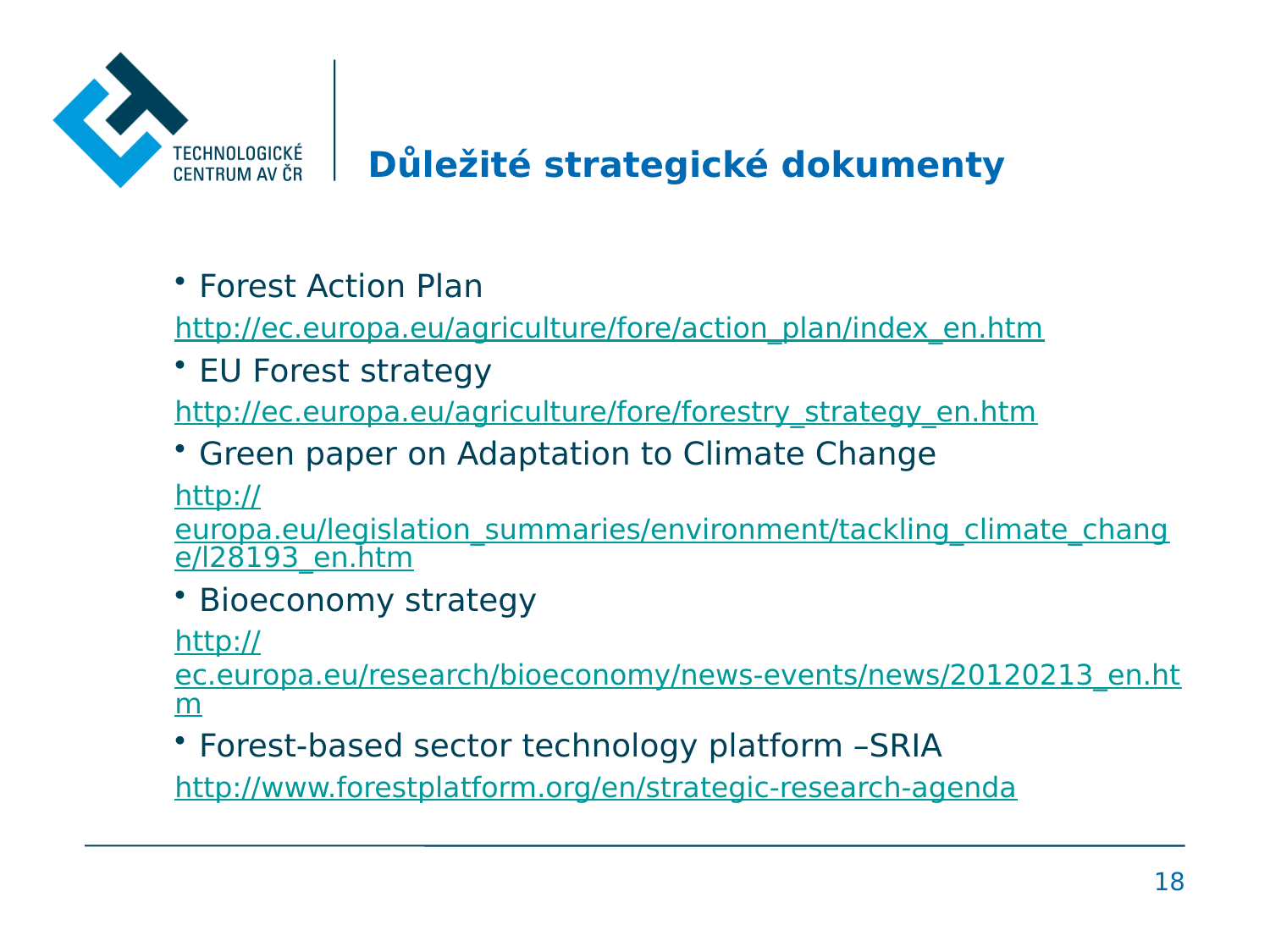

# Důležité strategické dokumenty
Forest Action Plan
http://ec.europa.eu/agriculture/fore/action_plan/index_en.htm
EU Forest strategy
http://ec.europa.eu/agriculture/fore/forestry_strategy_en.htm
Green paper on Adaptation to Climate Change
http://europa.eu/legislation_summaries/environment/tackling_climate_change/l28193_en.htm
Bioeconomy strategy
http://ec.europa.eu/research/bioeconomy/news-events/news/20120213_en.htm
Forest-based sector technology platform –SRIA
http://www.forestplatform.org/en/strategic-research-agenda

18